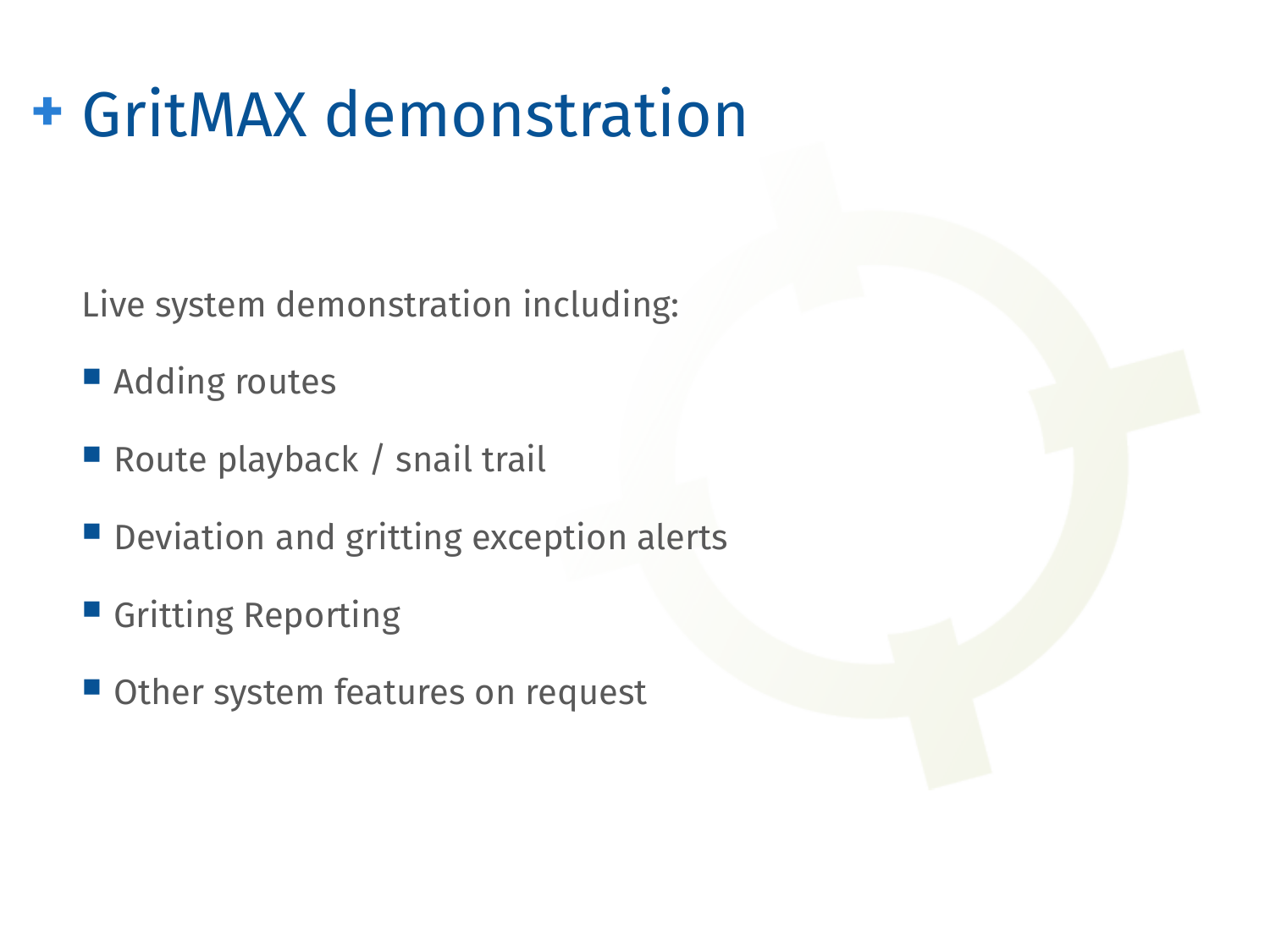

# GritMAX demonstration
Live system demonstration including:
Adding routes
Route playback / snail trail
Deviation and gritting exception alerts
Gritting Reporting
Other system features on request